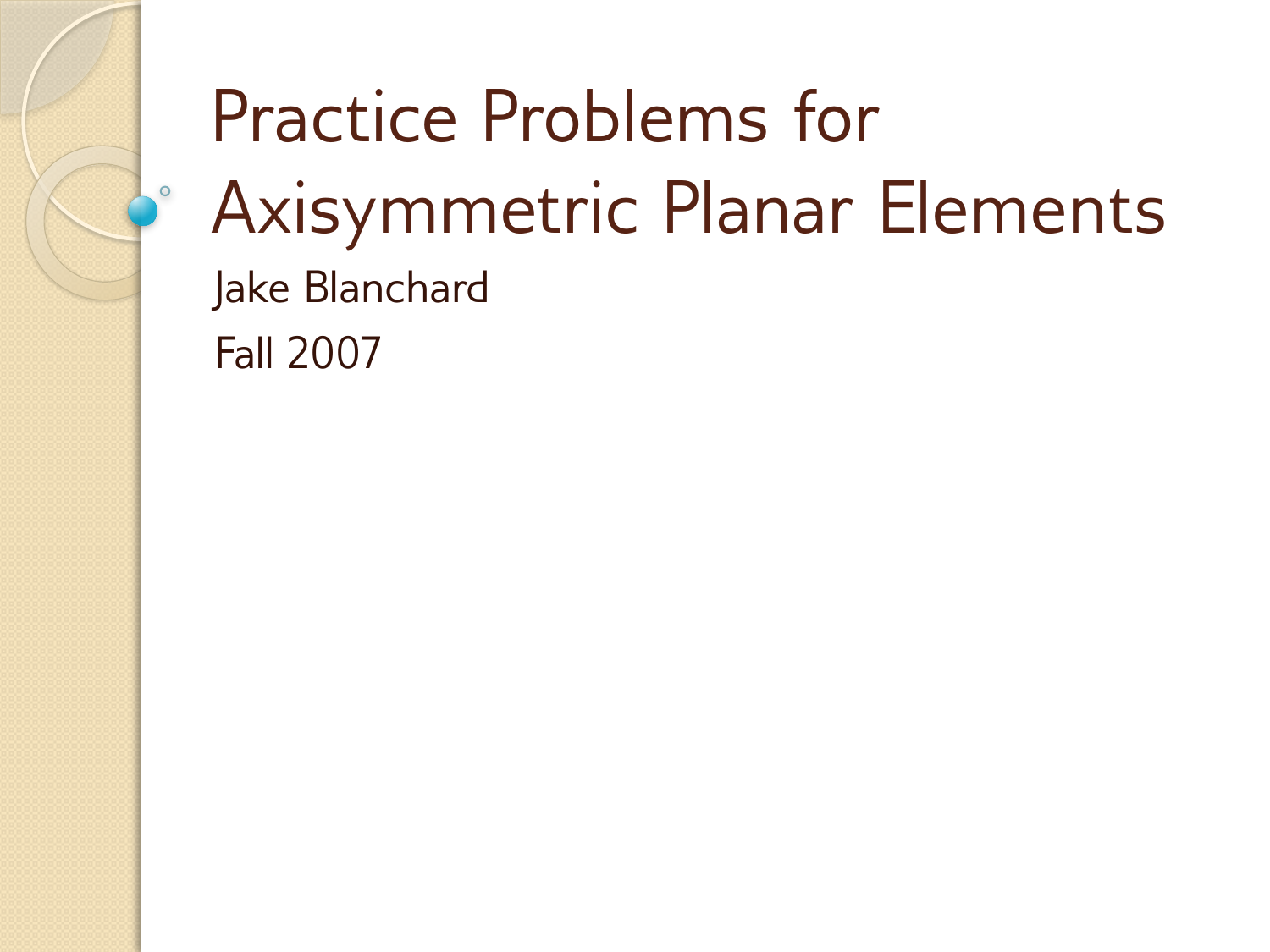

# Practice Problems for Axisymmetric Planar Elements
Jake Blanchard
Fall 2007